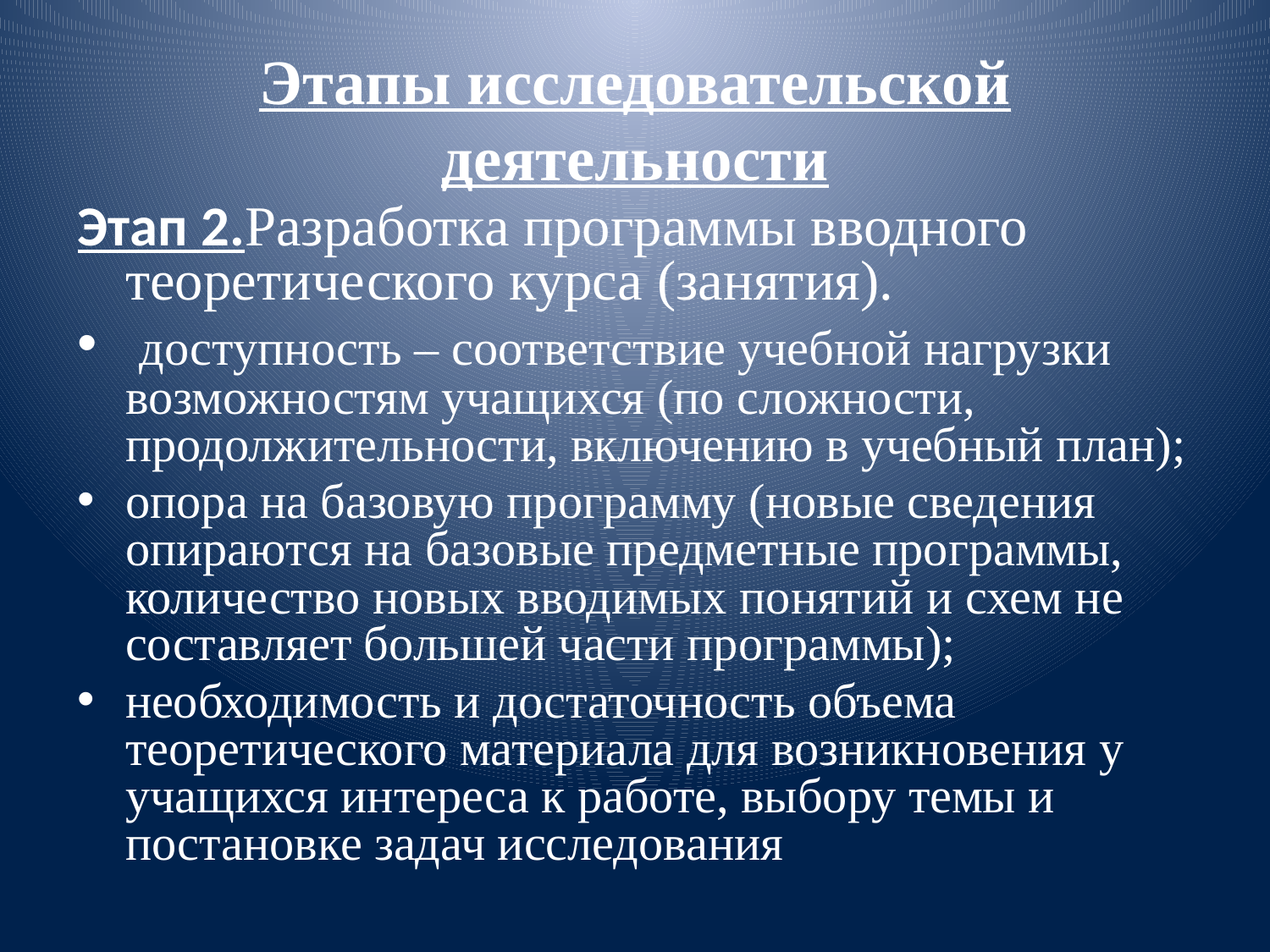

# Этапы исследовательской деятельности
Этап 2.Разработка программы вводного теоретического курса (занятия).
 доступность – соответствие учебной нагрузки возможностям учащихся (по сложности, продолжительности, включению в учебный план);
опора на базовую программу (новые сведения опираются на базовые предметные программы, количество новых вводимых понятий и схем не составляет большей части программы);
необходимость и достаточность объема теоретического материала для возникновения у учащихся интереса к работе, выбору темы и постановке задач исследования